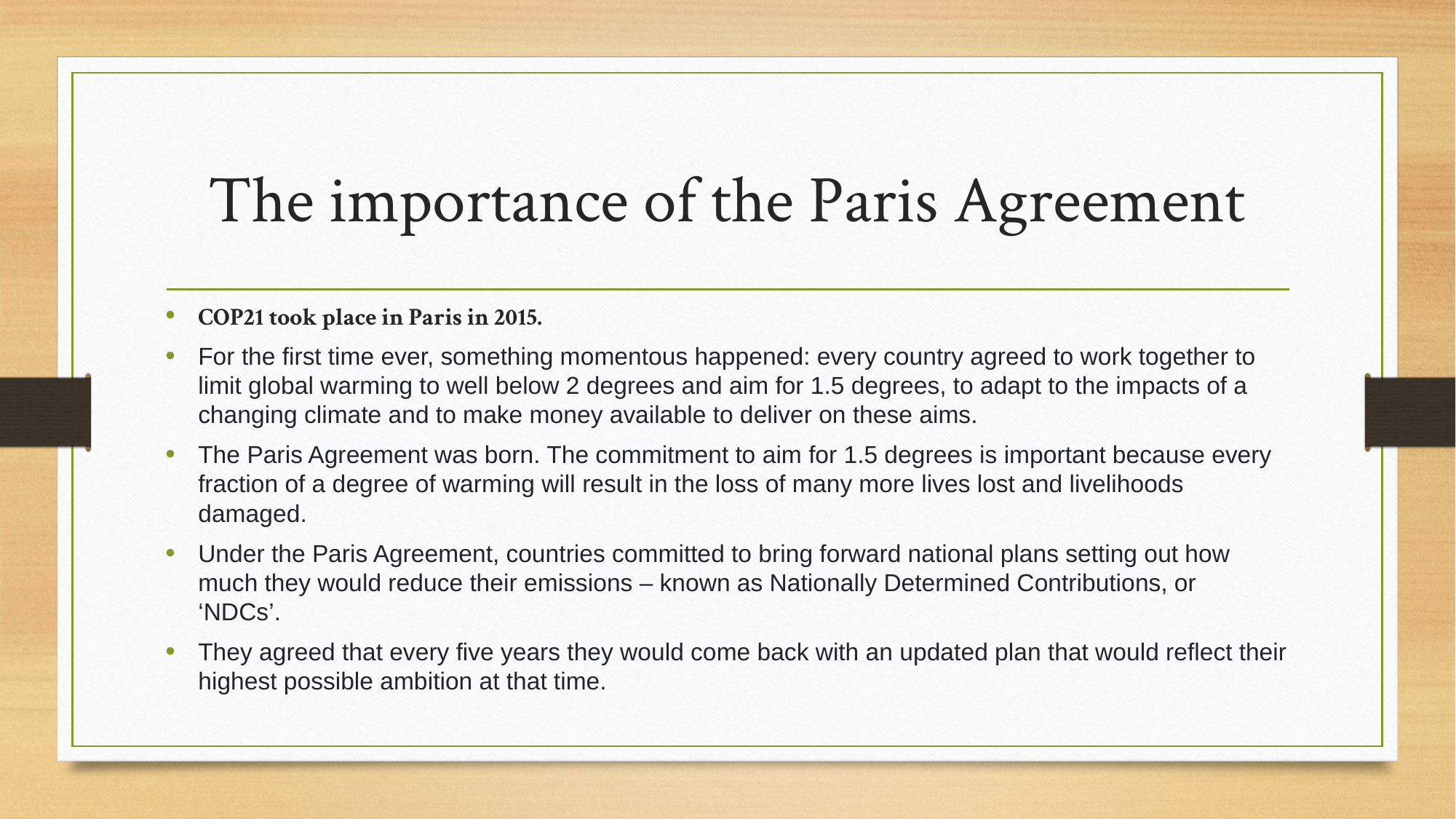

# The importance of the Paris Agreement
COP21 took place in Paris in 2015.
For the first time ever, something momentous happened: every country agreed to work together to limit global warming to well below 2 degrees and aim for 1.5 degrees, to adapt to the impacts of a changing climate and to make money available to deliver on these aims.
The Paris Agreement was born. The commitment to aim for 1.5 degrees is important because every fraction of a degree of warming will result in the loss of many more lives lost and livelihoods damaged.
Under the Paris Agreement, countries committed to bring forward national plans setting out how much they would reduce their emissions – known as Nationally Determined Contributions, or ‘NDCs’.
They agreed that every five years they would come back with an updated plan that would reflect their highest possible ambition at that time.